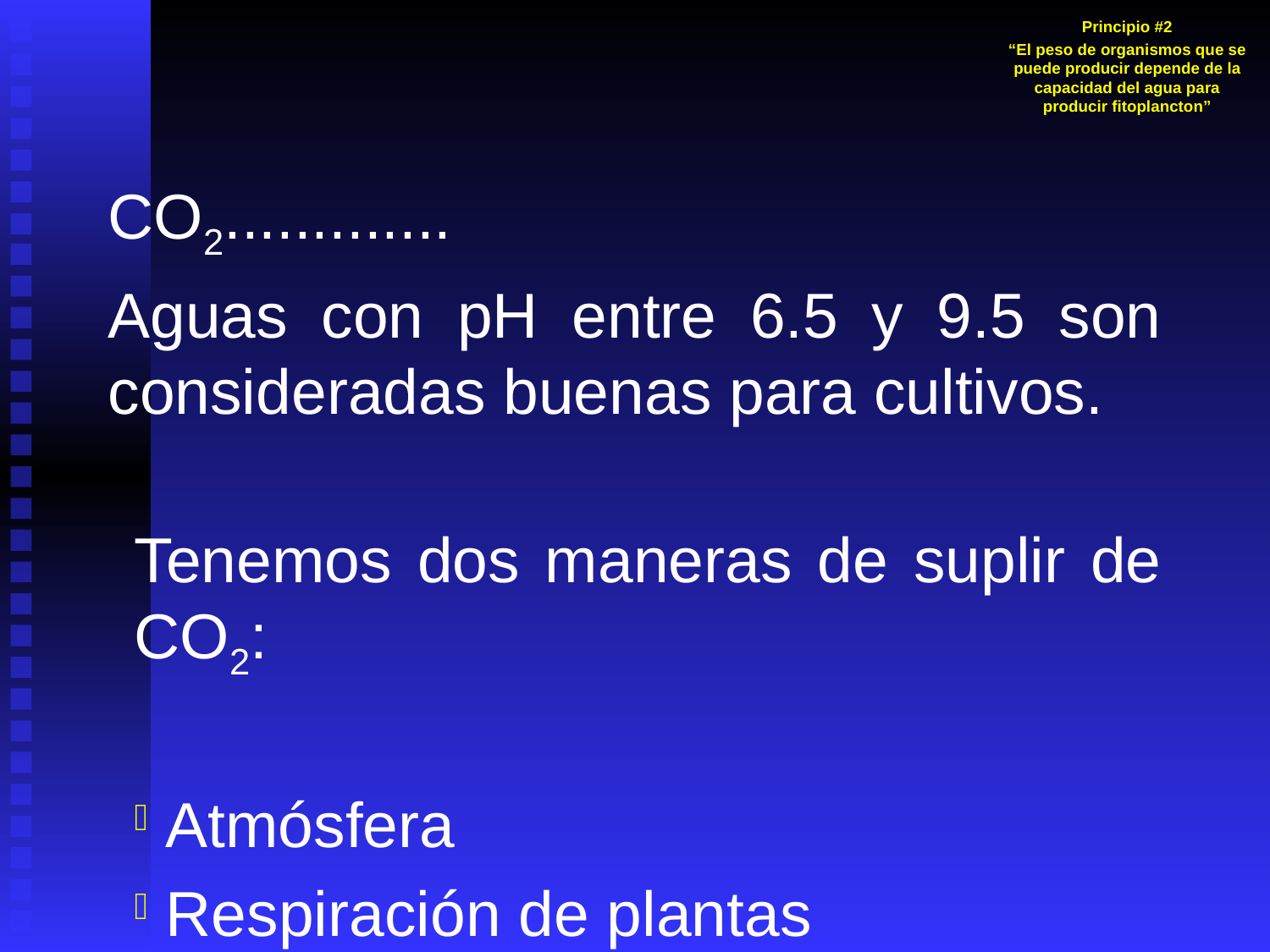

Principio #2
“El peso de organismos que se puede producir depende de la capacidad del agua para producir fitoplancton”
CO2.............
Aguas con pH entre 6.5 y 9.5 son consideradas buenas para cultivos.

Tenemos dos maneras de suplir de CO2:

 Atmósfera
 Respiración de plantas